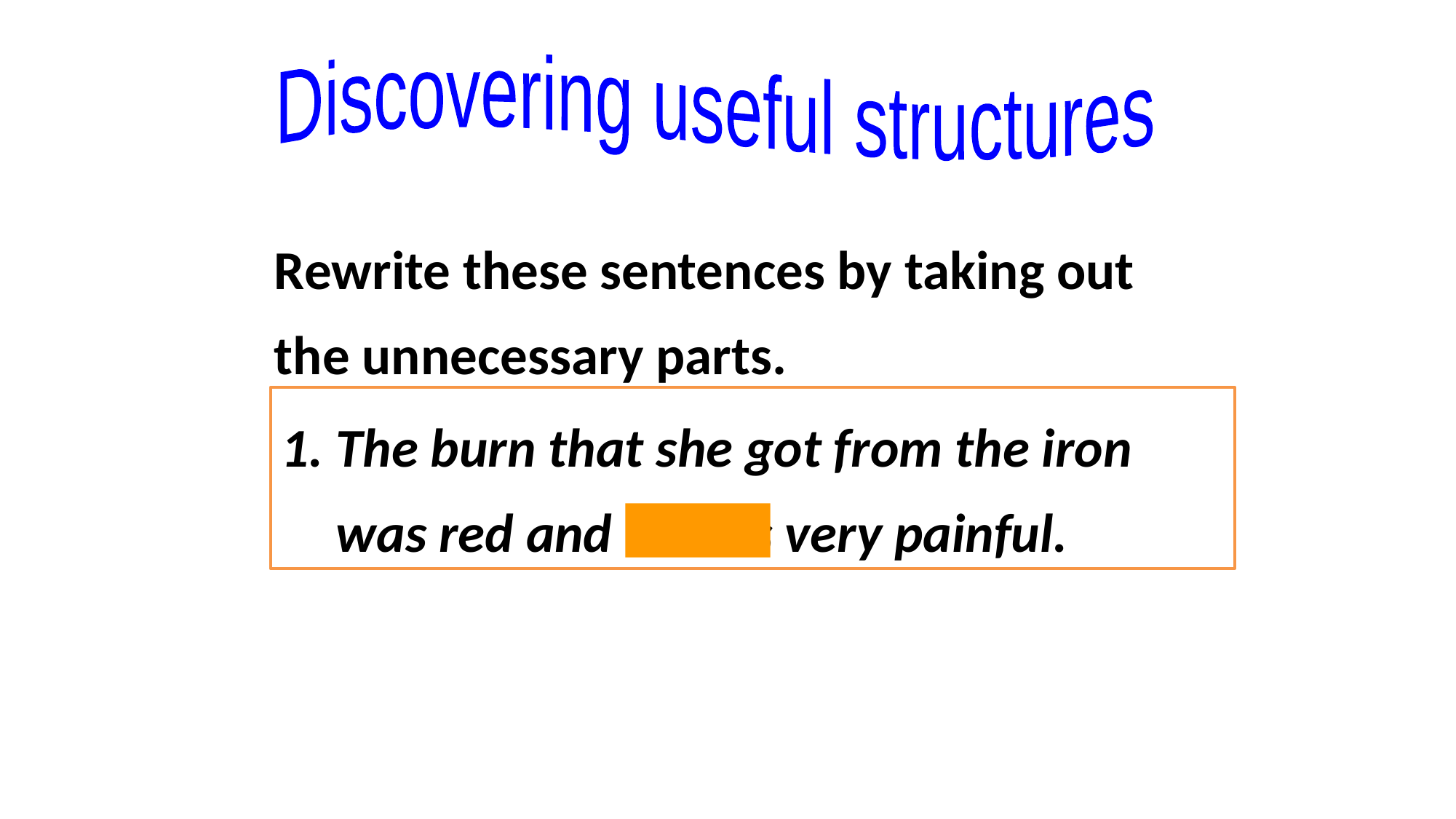

Discovering useful structures
Rewrite these sentences by taking out the unnecessary parts.
The burn that she got from the iron was red and  it was very painful.